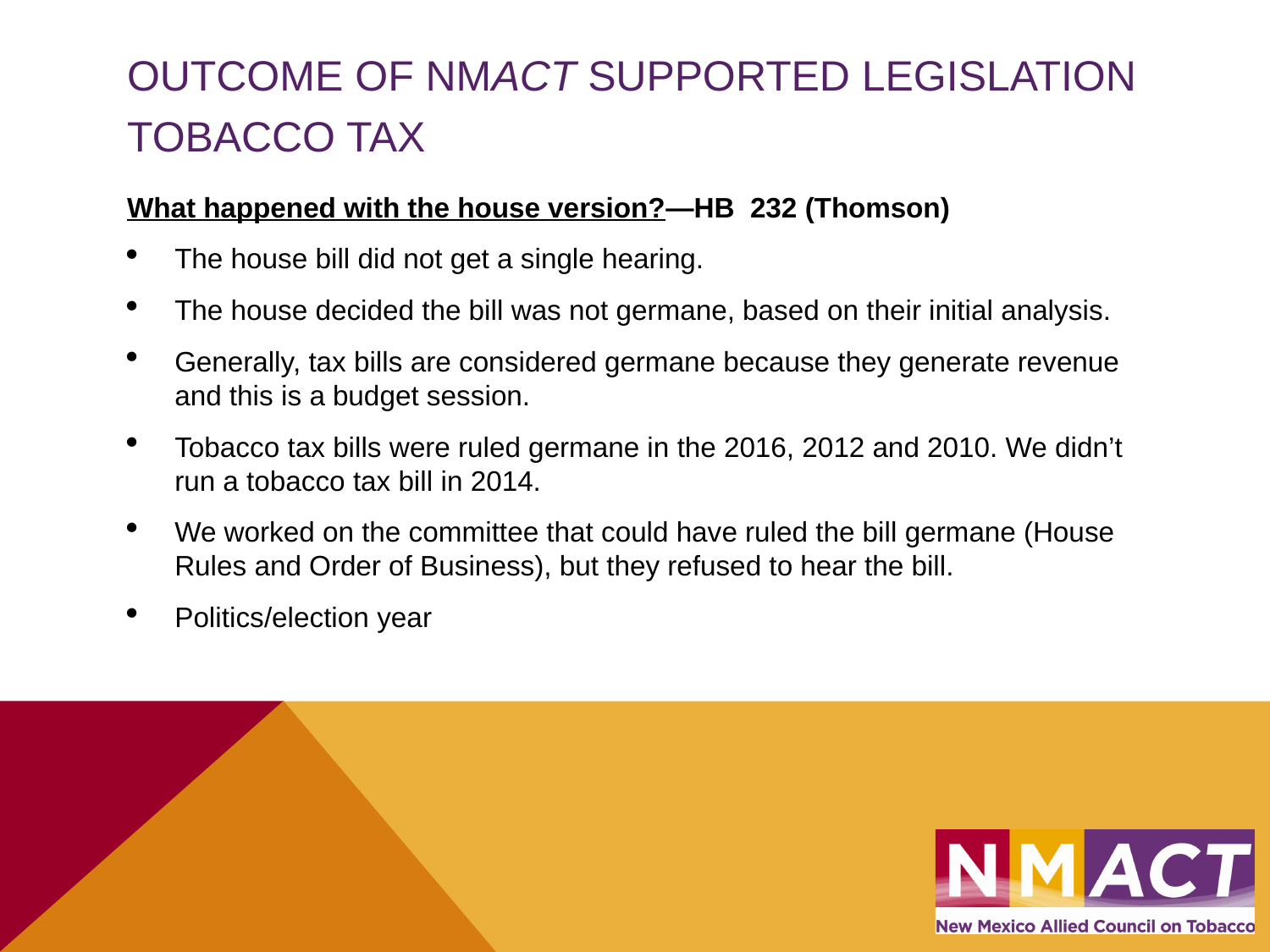

# Outcome of nmact supported legislation Tobacco tax
What happened with the house version?—HB  232 (Thomson)
The house bill did not get a single hearing.
The house decided the bill was not germane, based on their initial analysis.
Generally, tax bills are considered germane because they generate revenue and this is a budget session.
Tobacco tax bills were ruled germane in the 2016, 2012 and 2010. We didn’t run a tobacco tax bill in 2014.
We worked on the committee that could have ruled the bill germane (House Rules and Order of Business), but they refused to hear the bill.
Politics/election year